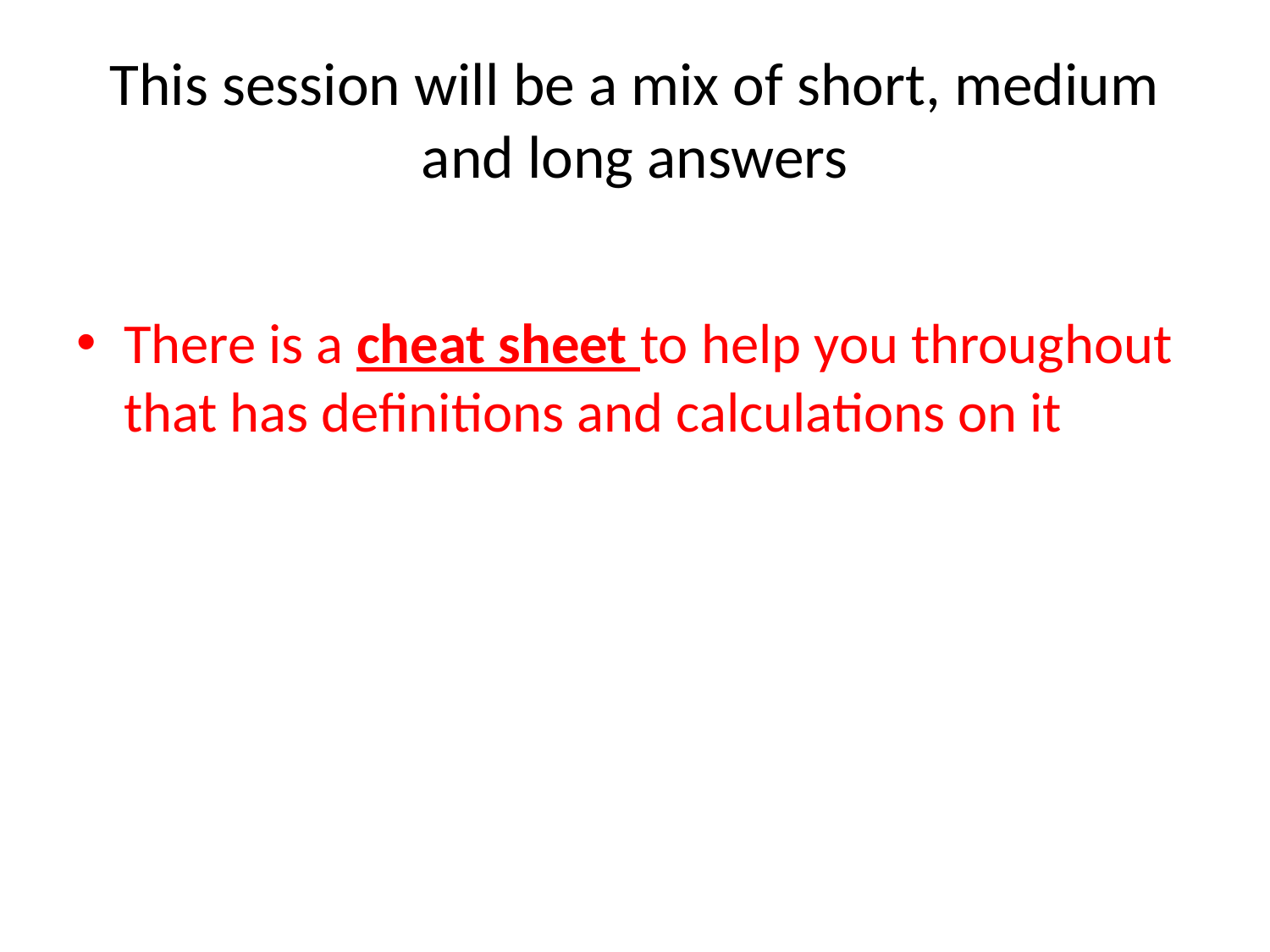

# This session will be a mix of short, medium and long answers

There is a cheat sheet to help you throughout that has definitions and calculations on it